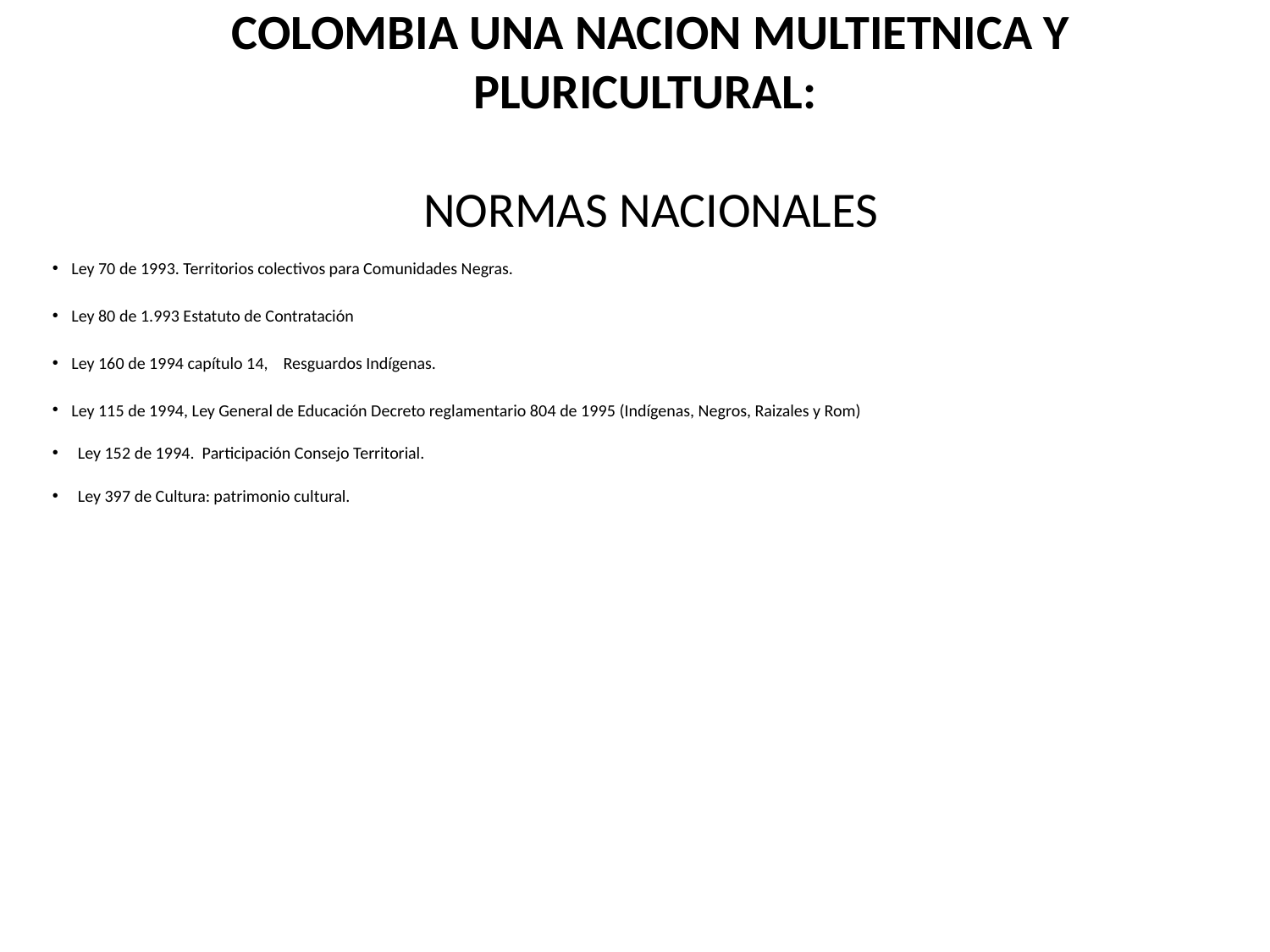

# COLOMBIA UNA NACION MULTIETNICA Y PLURICULTURAL: NORMAS NACIONALES

Ley 70 de 1993. Territorios colectivos para Comunidades Negras.

Ley 80 de 1.993 Estatuto de Contratación

Ley 160 de 1994 capítulo 14,    Resguardos Indígenas.

Ley 115 de 1994, Ley General de Educación Decreto reglamentario 804 de 1995 (Indígenas, Negros, Raizales y Rom)

Ley 152 de 1994.  Participación Consejo Territorial.

Ley 397 de Cultura: patrimonio cultural.